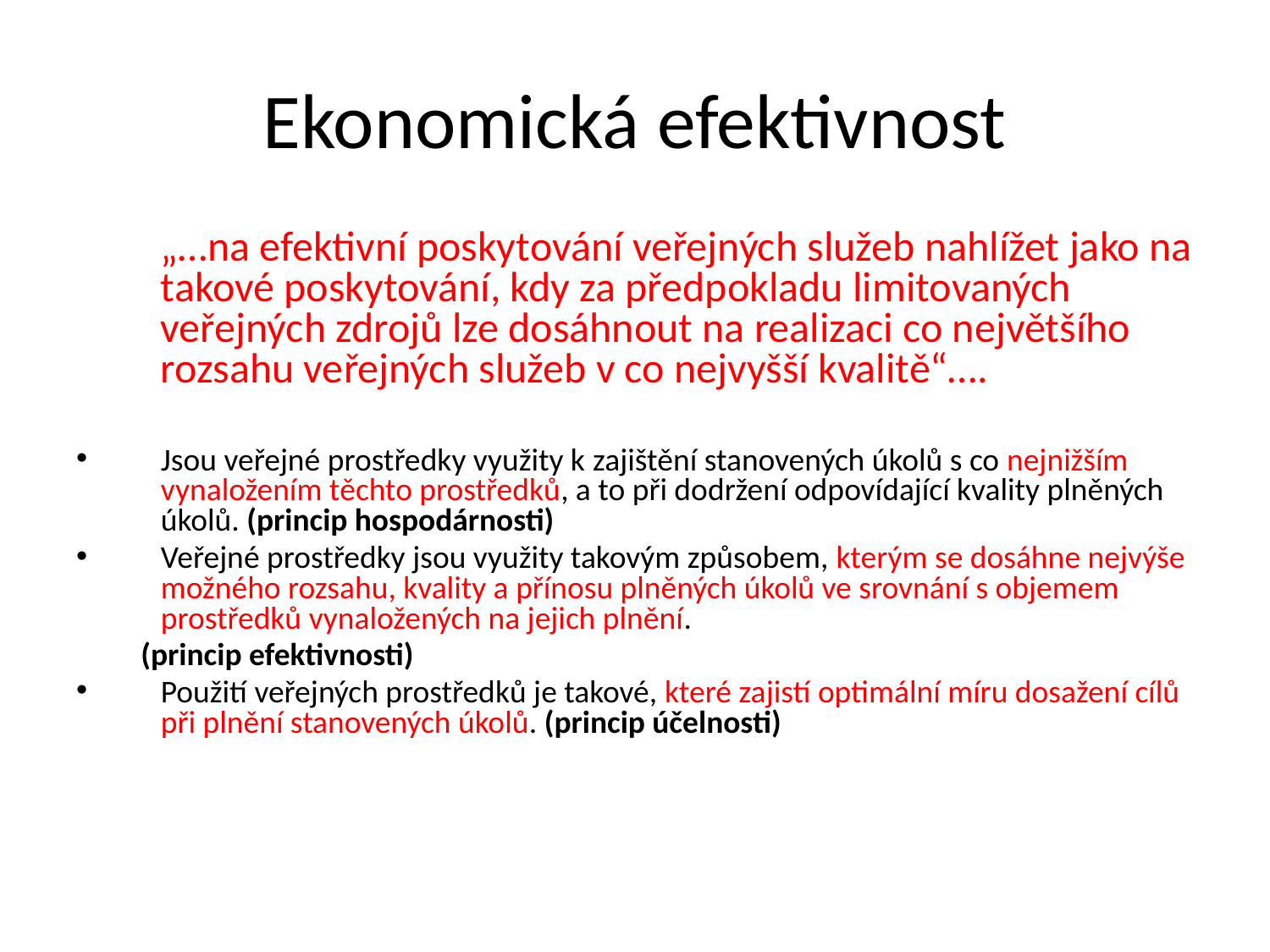

# Ekonomická efektivnost
	„…na efektivní poskytování veřejných služeb nahlížet jako na takové poskytování, kdy za předpokladu limitovaných veřejných zdrojů lze dosáhnout na realizaci co největšího rozsahu veřejných služeb v co nejvyšší kvalitě“….

Jsou veřejné prostředky využity k zajištění stanovených úkolů s co nejnižším vynaložením těchto prostředků, a to při dodržení odpovídající kvality plněných úkolů. (princip hospodárnosti)
Veřejné prostředky jsou využity takovým způsobem, kterým se dosáhne nejvýše možného rozsahu, kvality a přínosu plněných úkolů ve srovnání s objemem prostředků vynaložených na jejich plnění.
         (princip efektivnosti)
Použití veřejných prostředků je takové, které zajistí optimální míru dosažení cílů při plnění stanovených úkolů. (princip účelnosti)